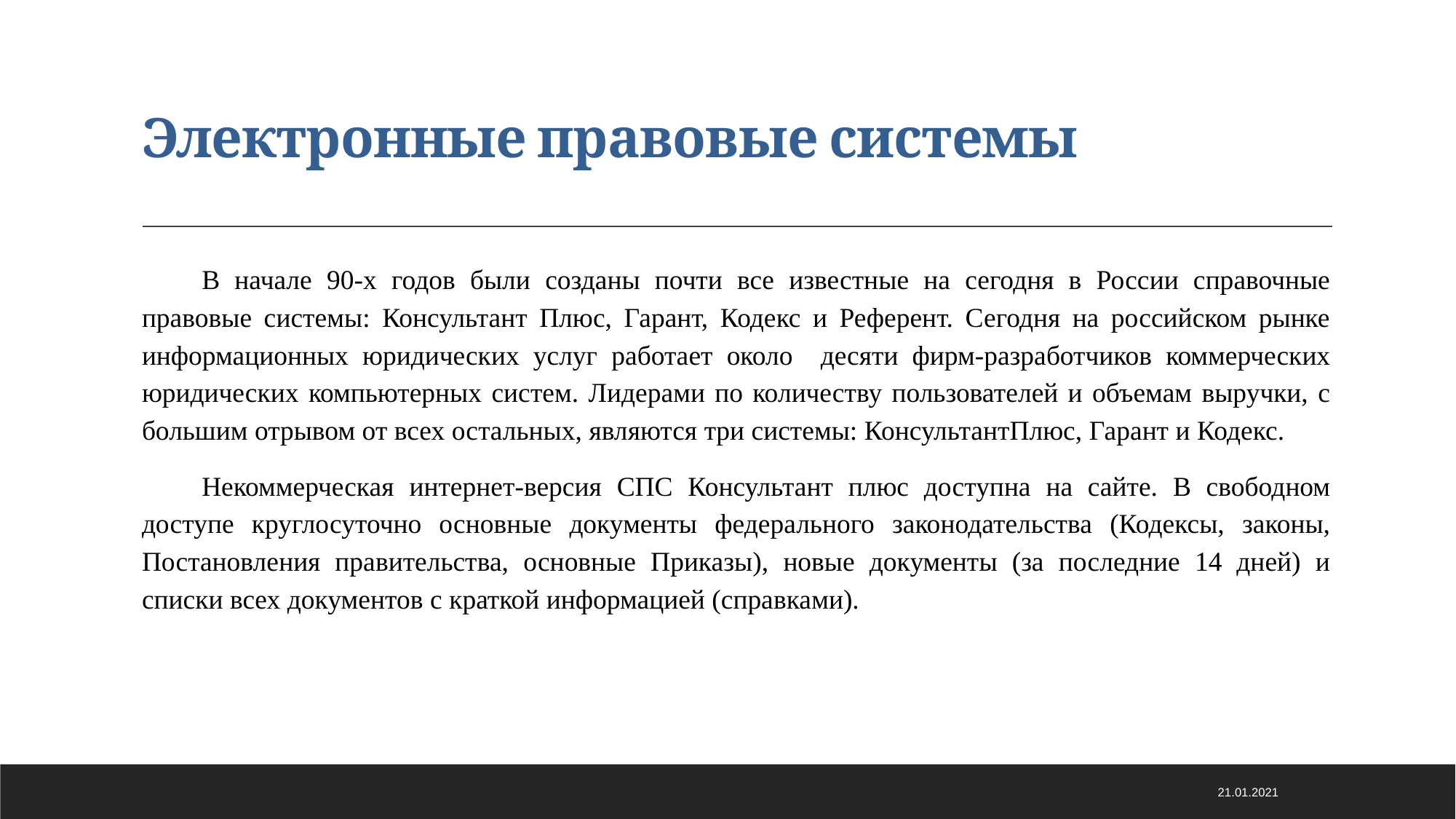

# Электронные правовые системы
В начале 90-х годов были созданы почти все известные на сегодня в России справочные правовые системы: Консультант Плюс, Гарант, Кодекс и Референт. Сегодня на российском рынке информационных юридических услуг работает около  десяти фирм-разработчиков коммерческих юридических компьютерных систем. Лидерами по количеству пользователей и объемам выручки, с большим отрывом от всех остальных, являются три системы: КонсультантПлюс, Гарант и Кодекс.
Некоммерческая интернет-версия СПС Консультант плюс доступна на сайте. В свободном доступе круглосуточно основные документы федерального законодательства (Кодексы, законы, Постановления правительства, основные Приказы), новые документы (за последние 14 дней) и списки всех документов с краткой информацией (справками).

21.01.2021